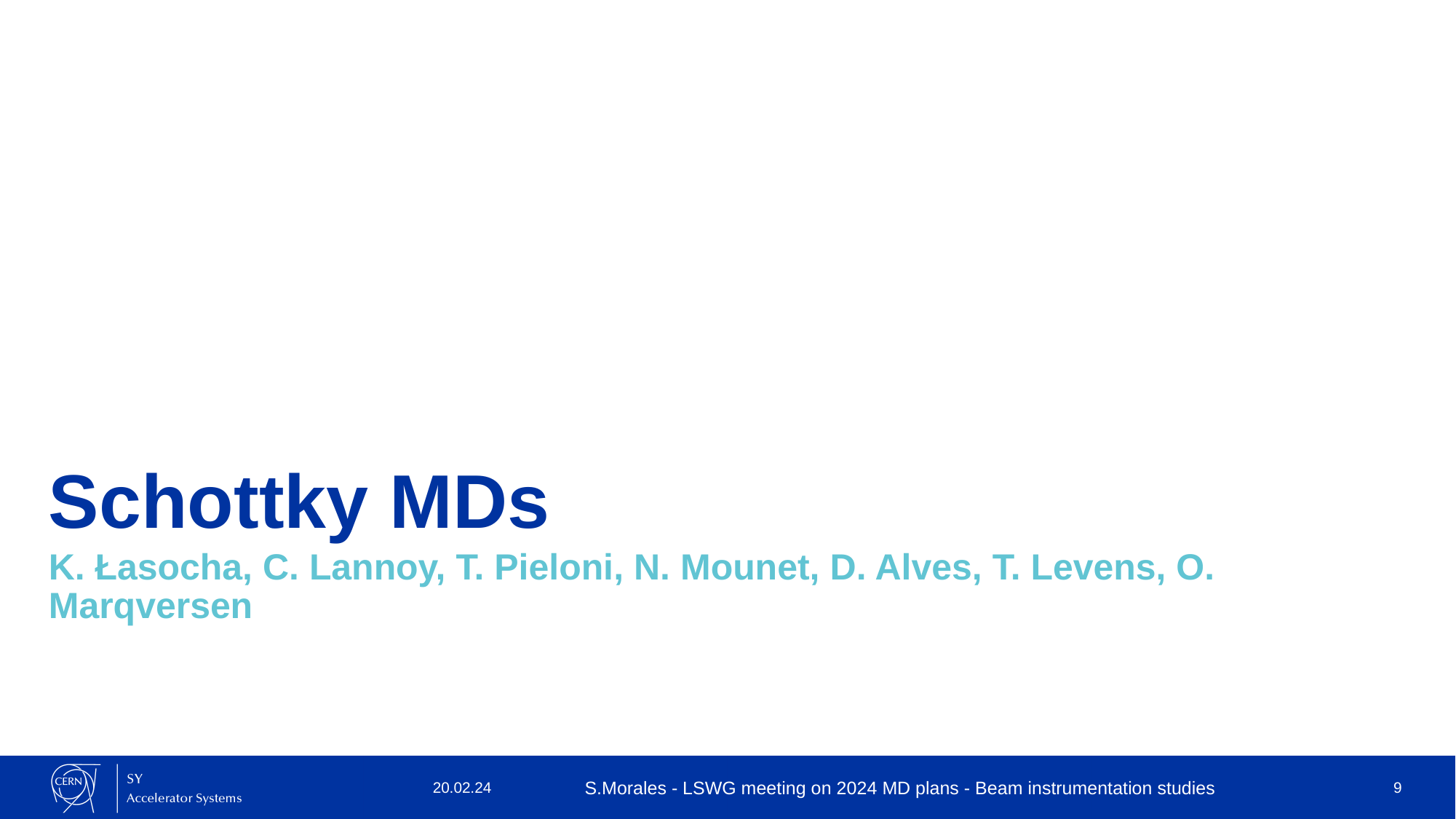

# Schottky MDs
K. Łasocha, C. Lannoy, T. Pieloni, N. Mounet, D. Alves, T. Levens, O. Marqversen
20.02.24
S.Morales - LSWG meeting on 2024 MD plans - Beam instrumentation studies
9